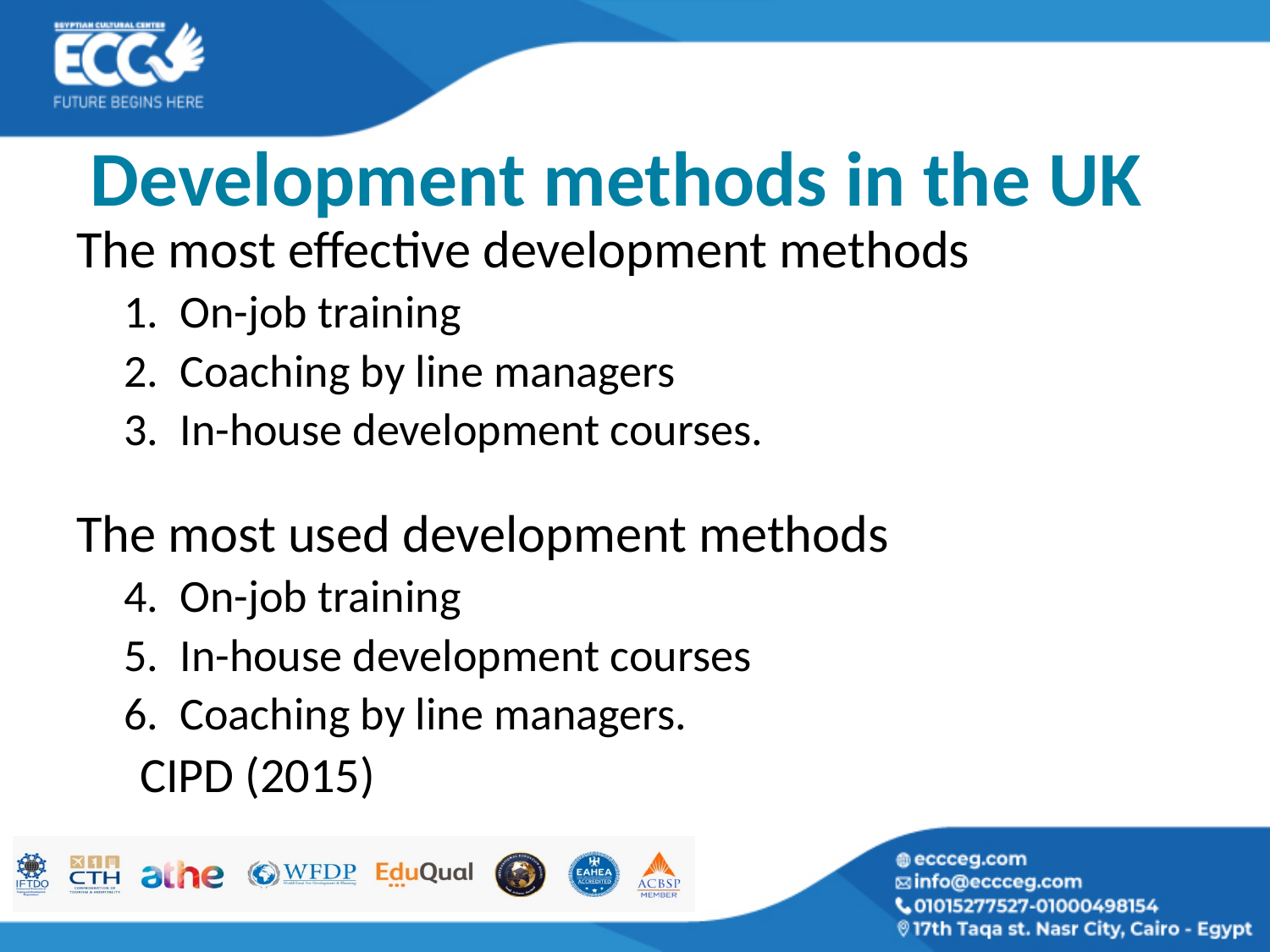

# Development methods in the UK
The most effective development methods
On-job training
Coaching by line managers
In-house development courses.

The most used development methods
On-job training
In-house development courses
Coaching by line managers.
CIPD (2015)